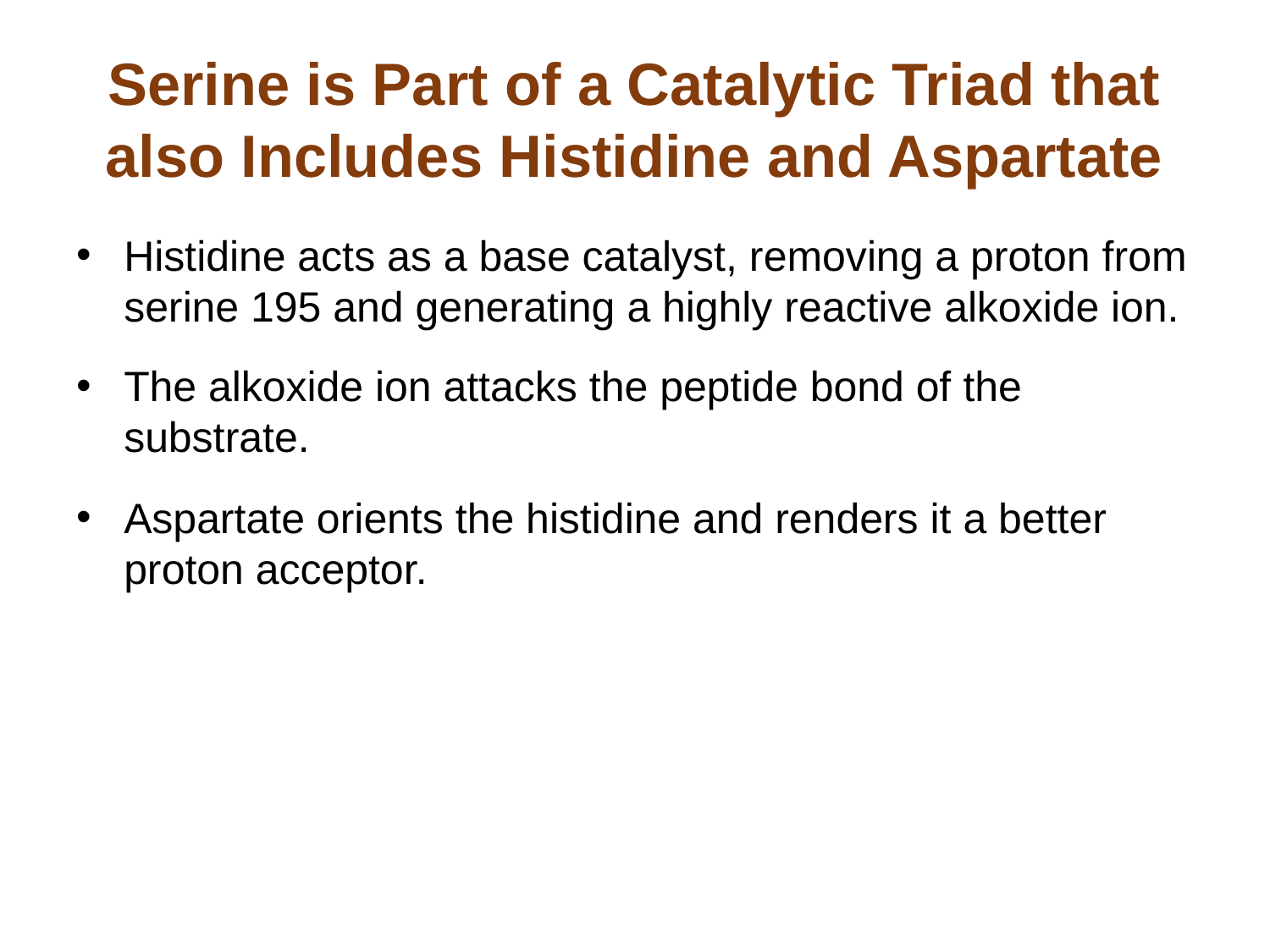

# Serine is Part of a Catalytic Triad that also Includes Histidine and Aspartate
Histidine acts as a base catalyst, removing a proton from serine 195 and generating a highly reactive alkoxide ion.
The alkoxide ion attacks the peptide bond of the substrate.
Aspartate orients the histidine and renders it a better proton acceptor.